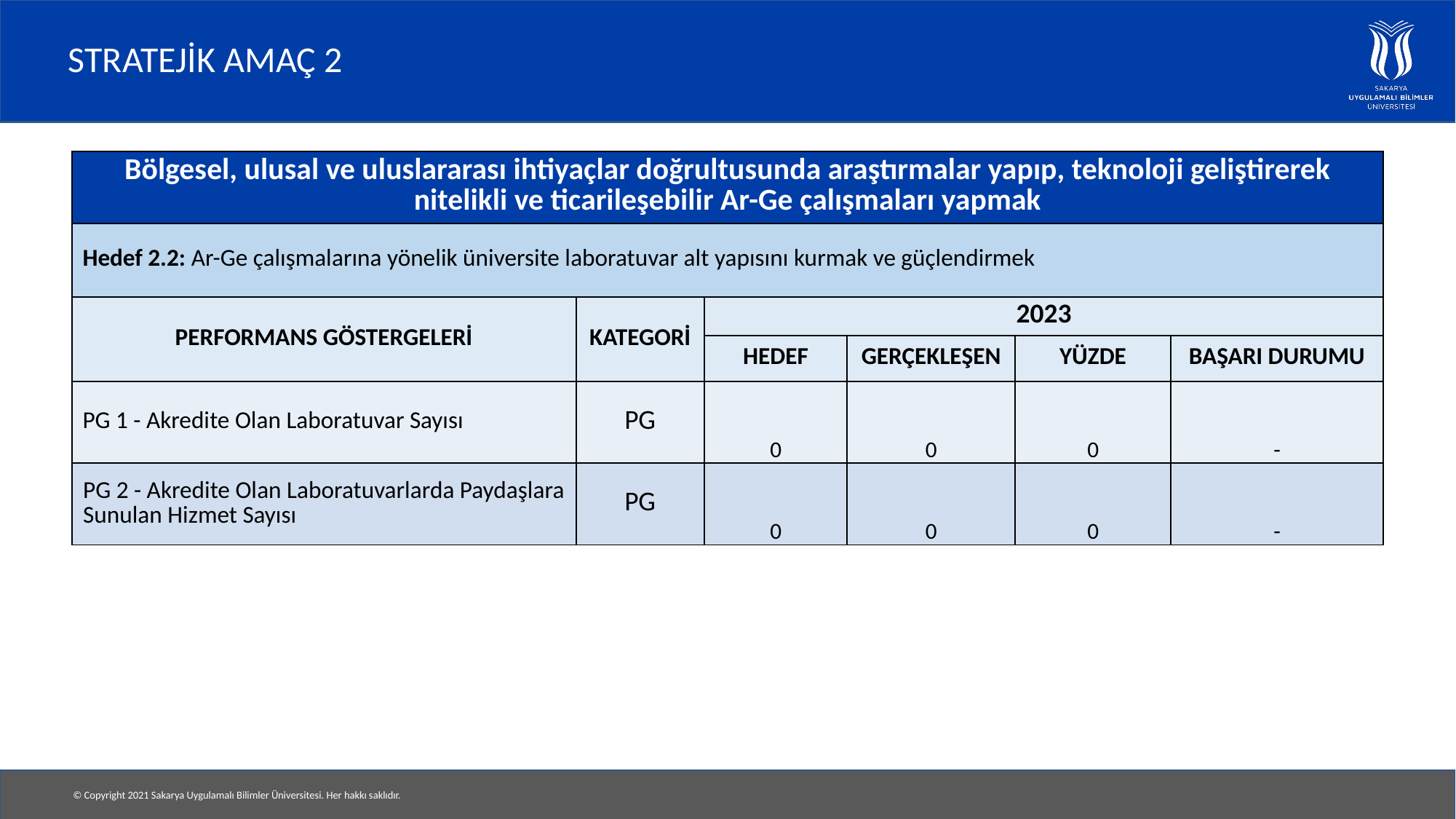

# STRATEJİK AMAÇ 2
| Bölgesel, ulusal ve uluslararası ihtiyaçlar doğrultusunda araştırmalar yapıp, teknoloji geliştirerek nitelikli ve ticarileşebilir Ar-Ge çalışmaları yapmak |  |  |  |  |  |
| --- | --- | --- | --- | --- | --- |
| Hedef 2.2: Ar-Ge çalışmalarına yönelik üniversite laboratuvar alt yapısını kurmak ve güçlendirmek |  |  |  |  |  |
| PERFORMANS GÖSTERGELERİ | KATEGORİ | 2023 |  |  |  |
|  |  | HEDEF | GERÇEKLEŞEN | YÜZDE | BAŞARI DURUMU |
| PG 1 - Akredite Olan Laboratuvar Sayısı | PG | 0 | 0 | 0 | - |
| PG 2 - Akredite Olan Laboratuvarlarda Paydaşlara Sunulan Hizmet Sayısı | PG | 0 | 0 | 0 | - |